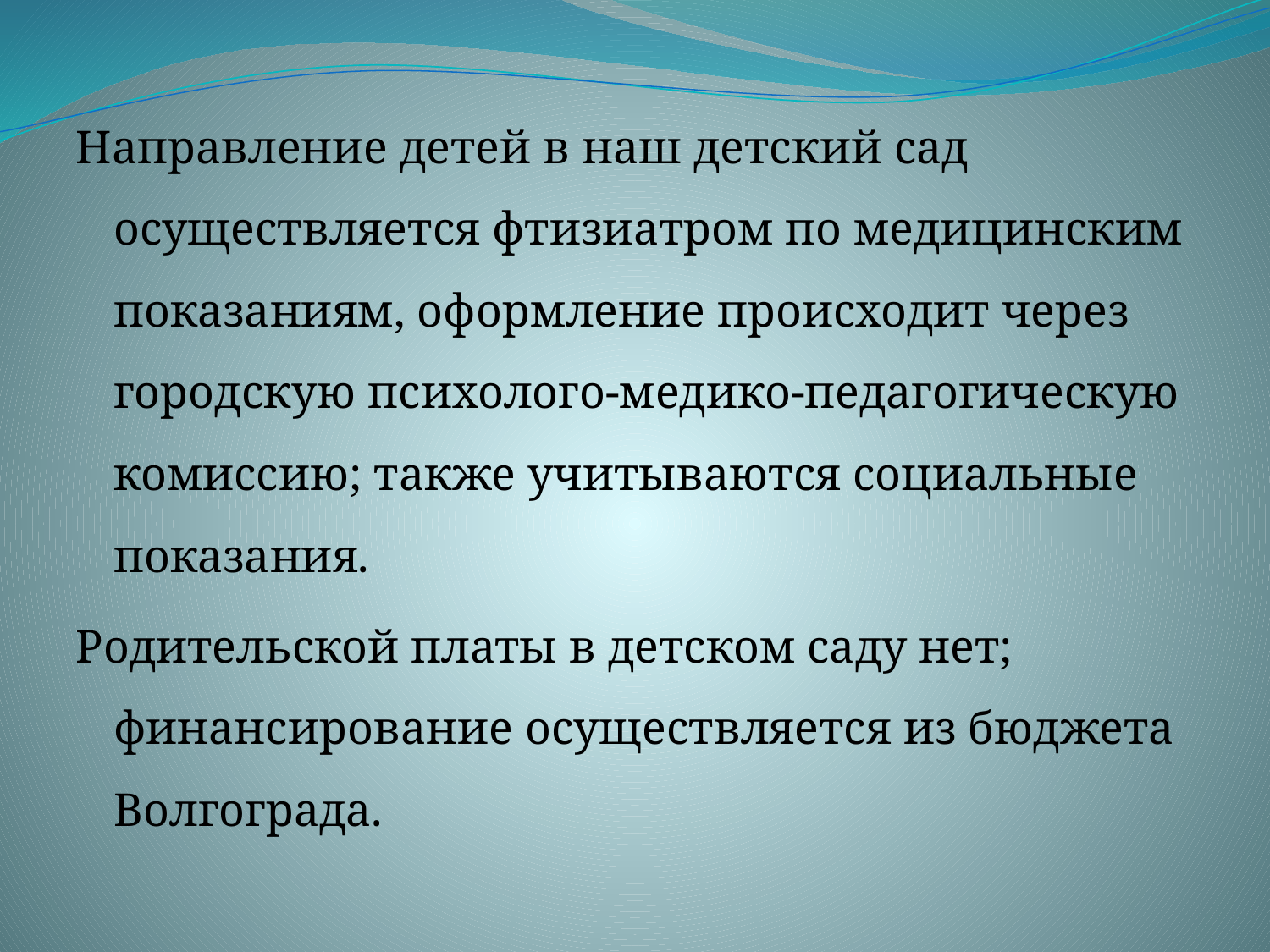

Направление детей в наш детский сад осуществляется фтизиатром по медицинским показаниям, оформление происходит через городскую психолого-медико-педагогическую комиссию; также учитываются социальные показания.
Родительской платы в детском саду нет; финансирование осуществляется из бюджета Волгограда.